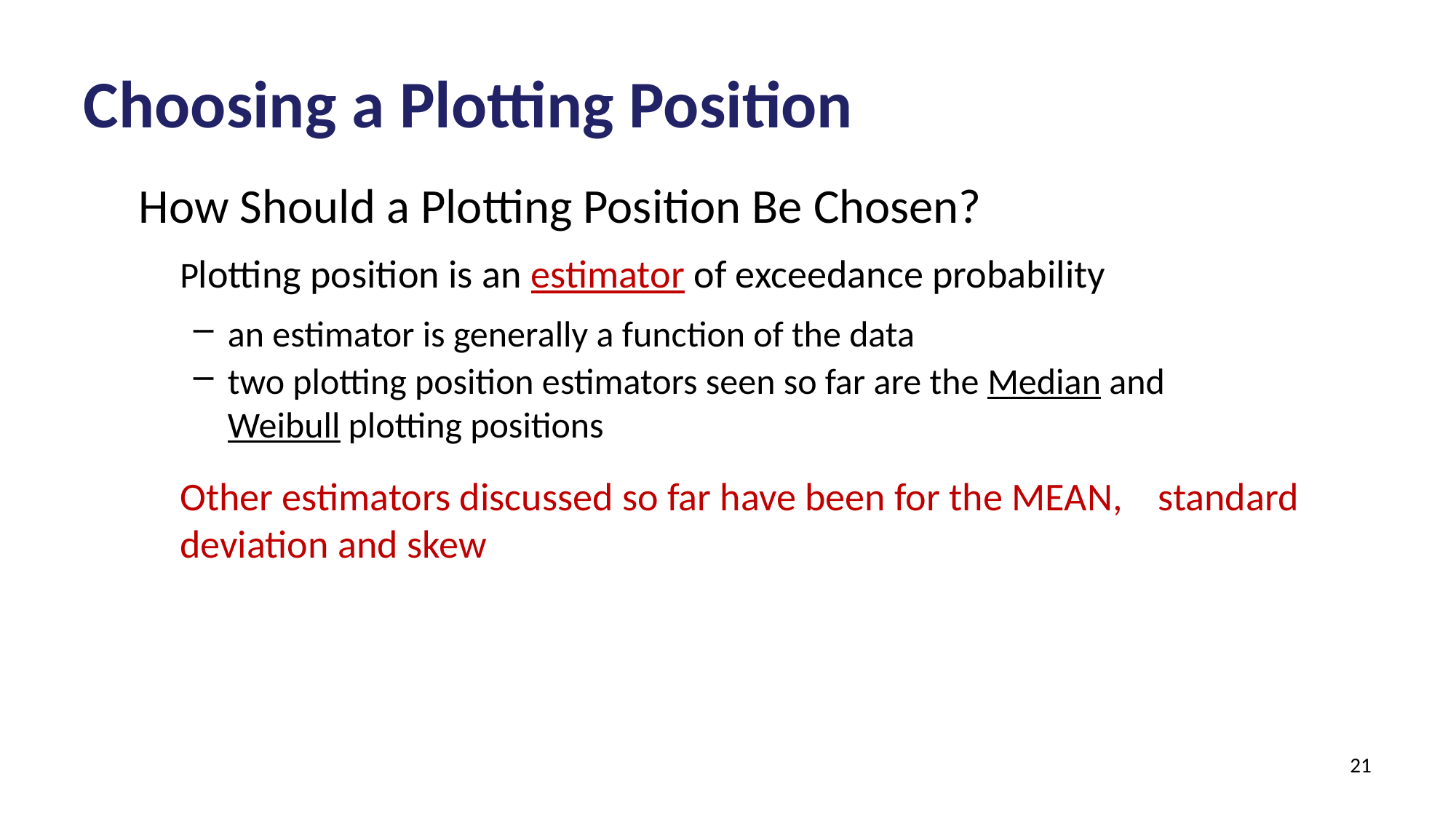

# Choosing a Plotting Position
How Should a Plotting Position Be Chosen?
	Plotting position is an estimator of exceedance probability
an estimator is generally a function of the data
two plotting position estimators seen so far are the Median and   Weibull plotting positions
	Other estimators discussed so far have been for the MEAN,    standard deviation and skew

21